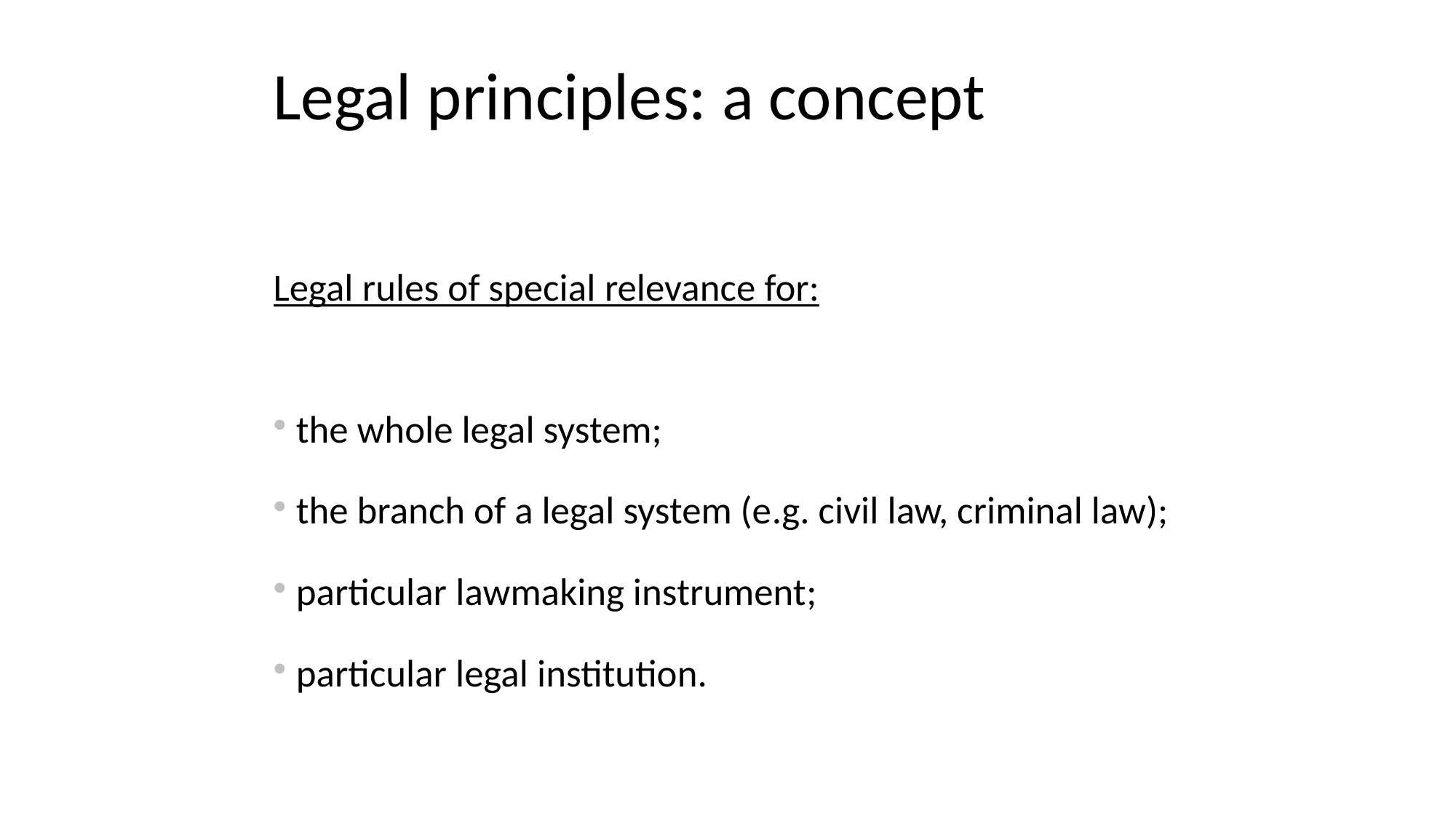

Legal principles: a concept
Legal rules of special relevance for:

the whole legal system;
the branch of a legal system (e.g. civil law, criminal law);
particular lawmaking instrument;
particular legal institution.